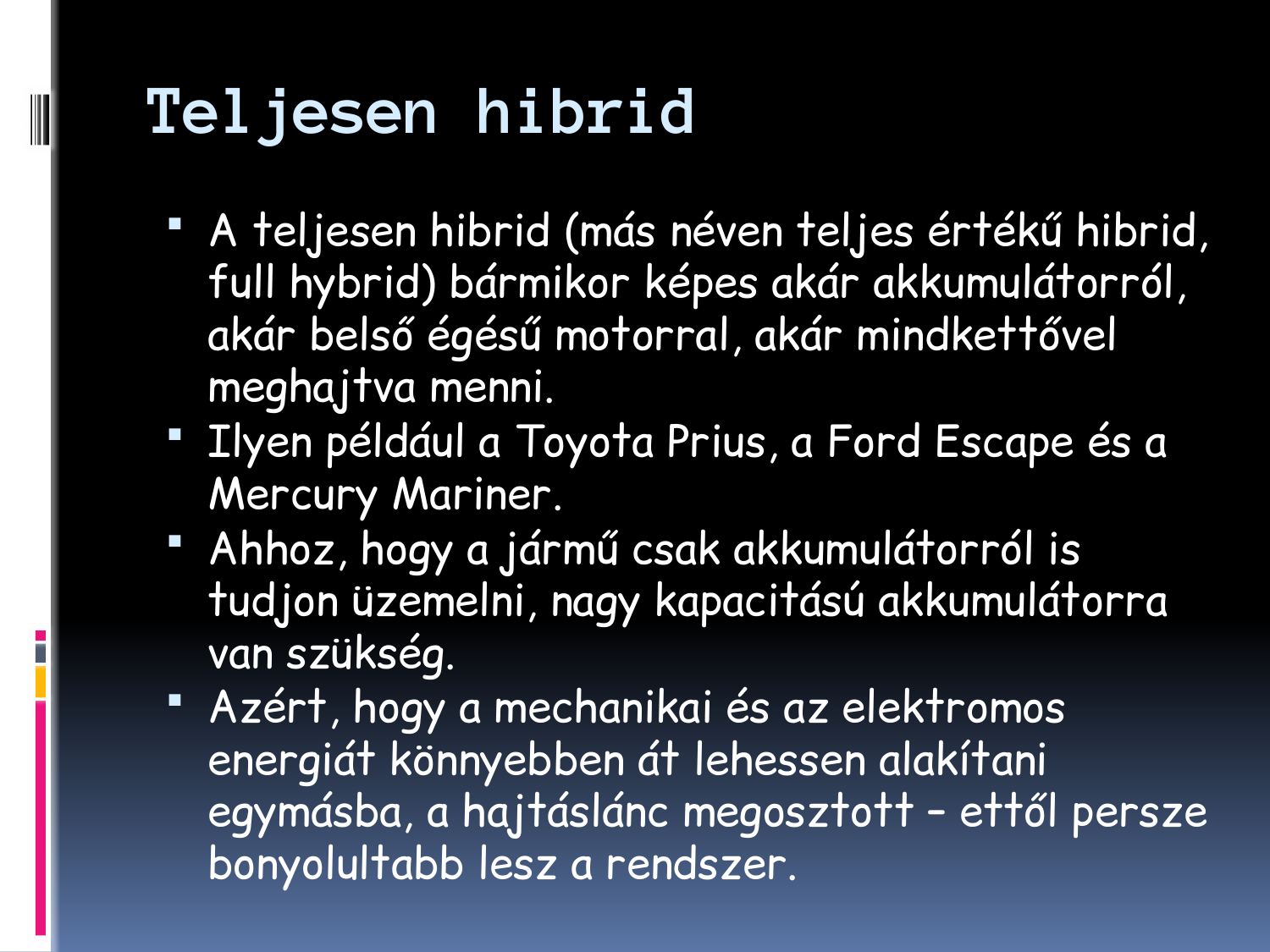

# Teljesen hibrid
A teljesen hibrid (más néven teljes értékű hibrid, full hybrid) bármikor képes akár akkumulátorról, akár belső égésű motorral, akár mindkettővel meghajtva menni.
Ilyen például a Toyota Prius, a Ford Escape és a Mercury Mariner.
Ahhoz, hogy a jármű csak akkumulátorról is tudjon üzemelni, nagy kapacitású akkumulátorra van szükség.
Azért, hogy a mechanikai és az elektromos energiát könnyebben át lehessen alakítani egymásba, a hajtáslánc megosztott – ettől persze bonyolultabb lesz a rendszer.